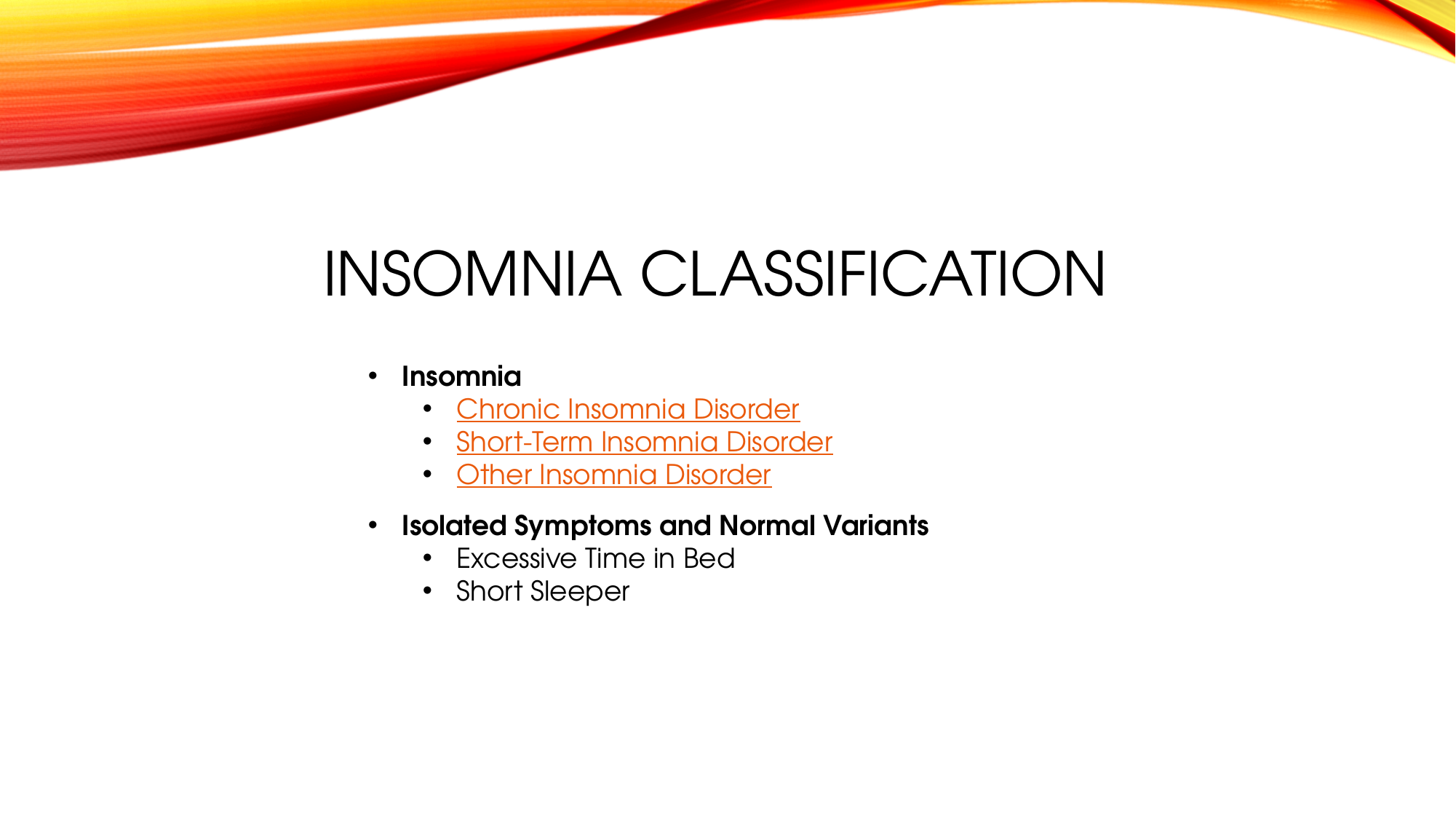

# Insomnia classification

Insomnia
Chronic Insomnia Disorder
Short-Term Insomnia Disorder
Other Insomnia Disorder
Isolated Symptoms and Normal Variants
Excessive Time in Bed
Short Sleeper